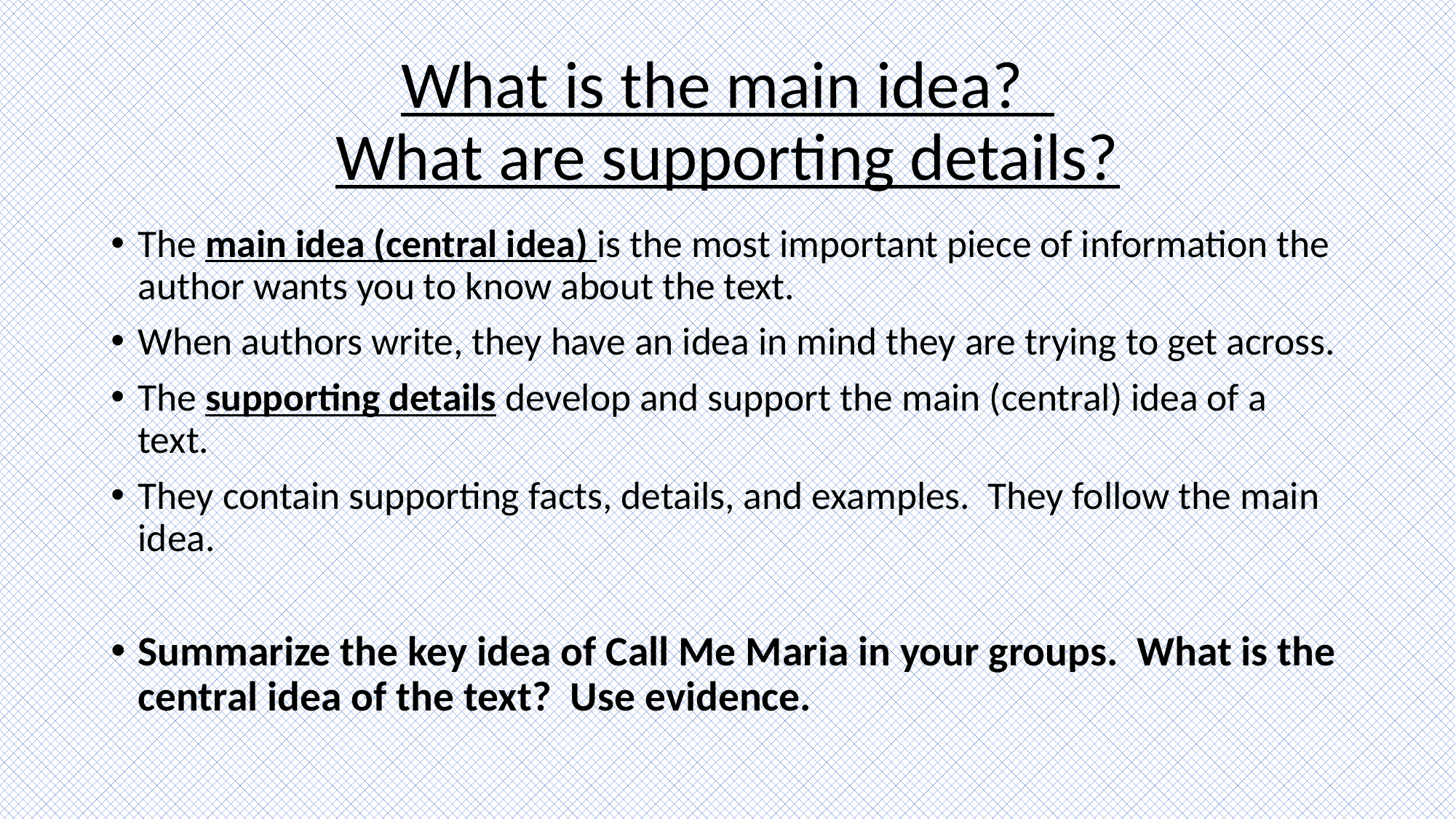

# What is the main idea? What are supporting details?
The main idea (central idea) is the most important piece of information the author wants you to know about the text.
When authors write, they have an idea in mind they are trying to get across.
The supporting details develop and support the main (central) idea of a text.
They contain supporting facts, details, and examples.  They follow the main idea.

Summarize the key idea of Call Me Maria in your groups.  What is the central idea of the text?  Use evidence.